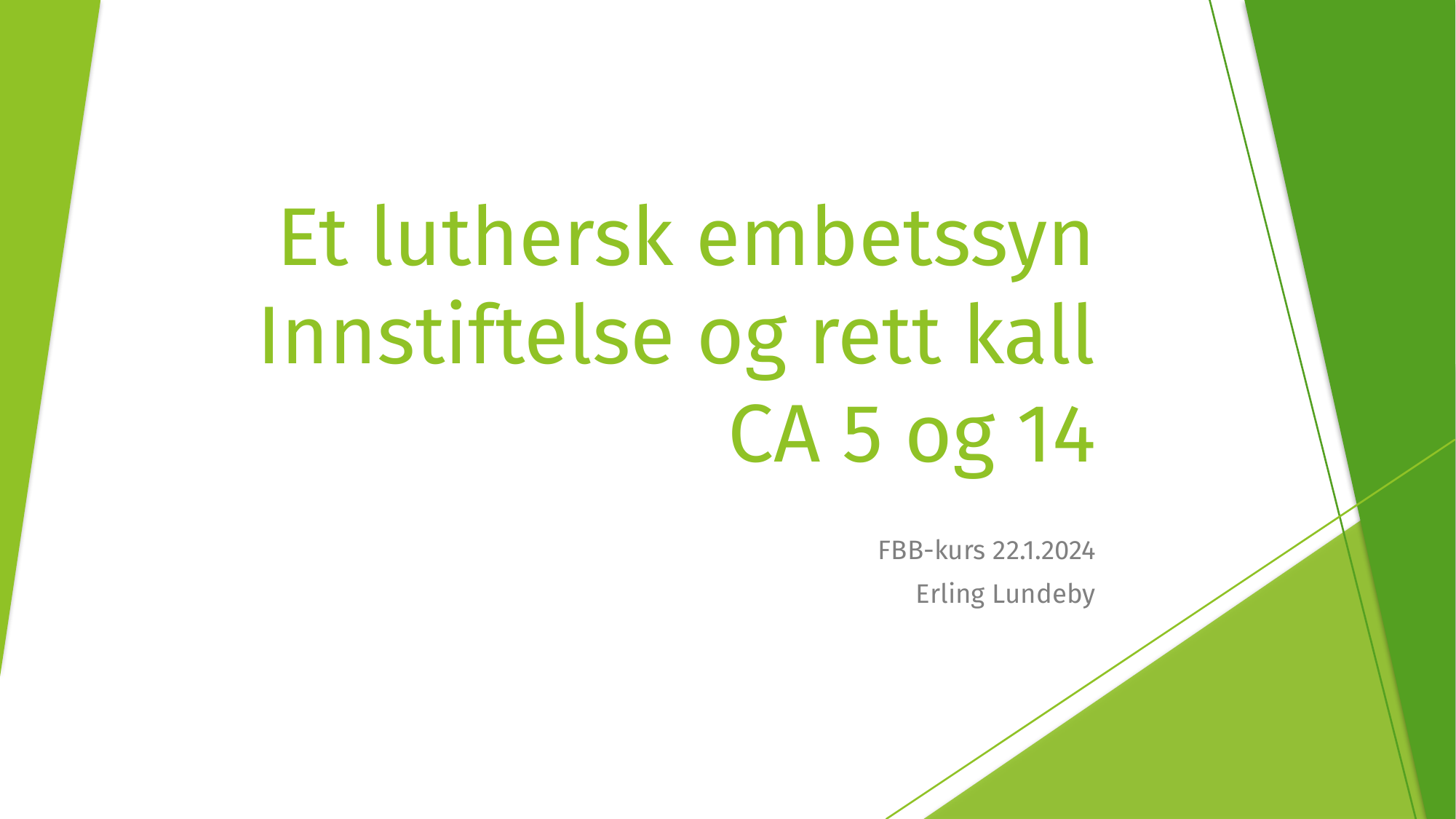

# Et luthersk embetssyn Innstiftelse og rett kall CA 5 og 14

FBB-kurs 22.1.2024
Erling Lundeby